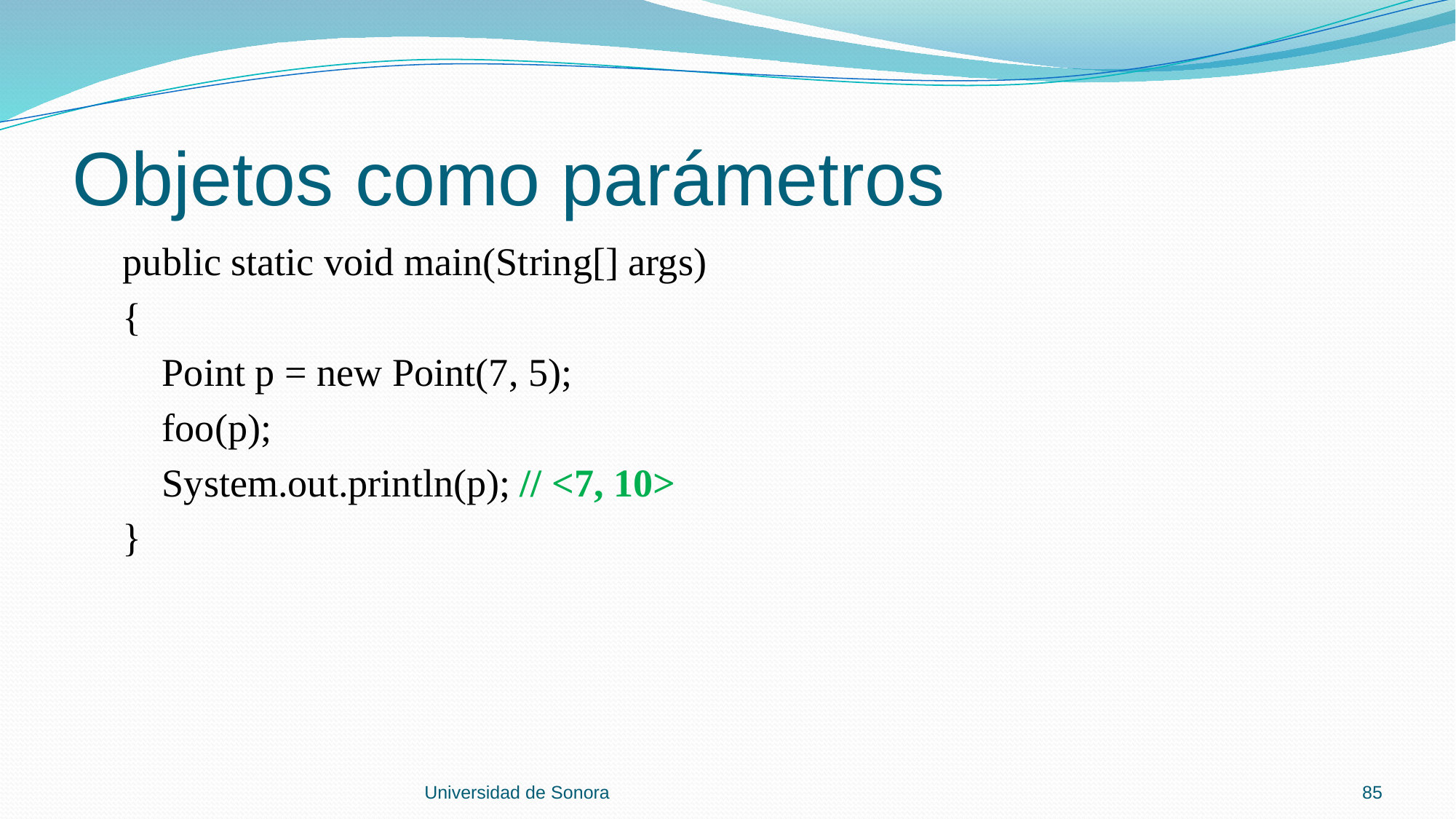

# Objetos como parámetros
    public static void main(String[] args)
    {
        Point p = new Point(7, 5);
        foo(p);
        System.out.println(p);	// <7, 10>
    }

Universidad de Sonora
85